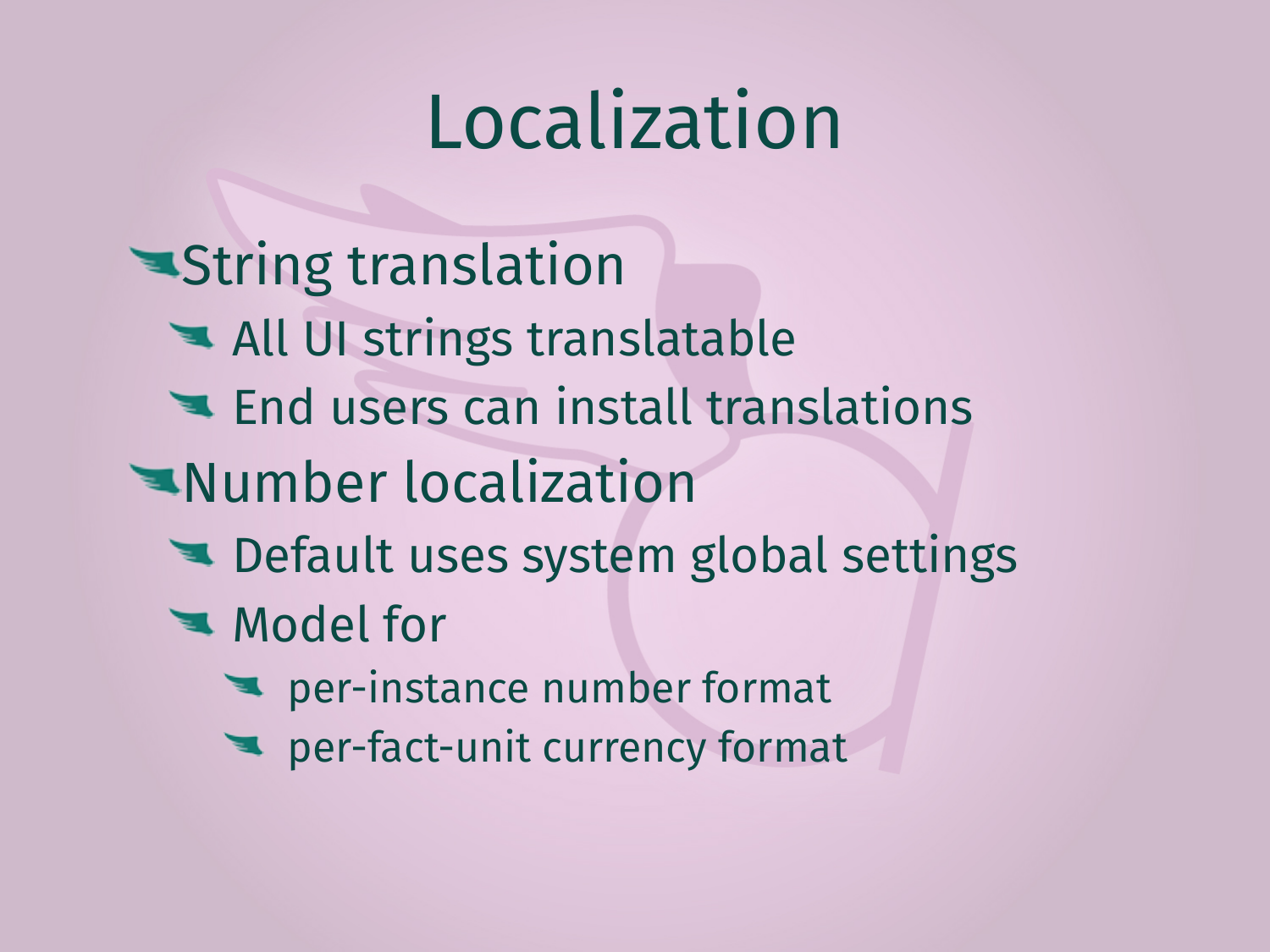

# Localization
String translation
All UI strings translatable
End users can install translations
Number localization
Default uses system global settings
Model for
per-instance number format
per-fact-unit currency format